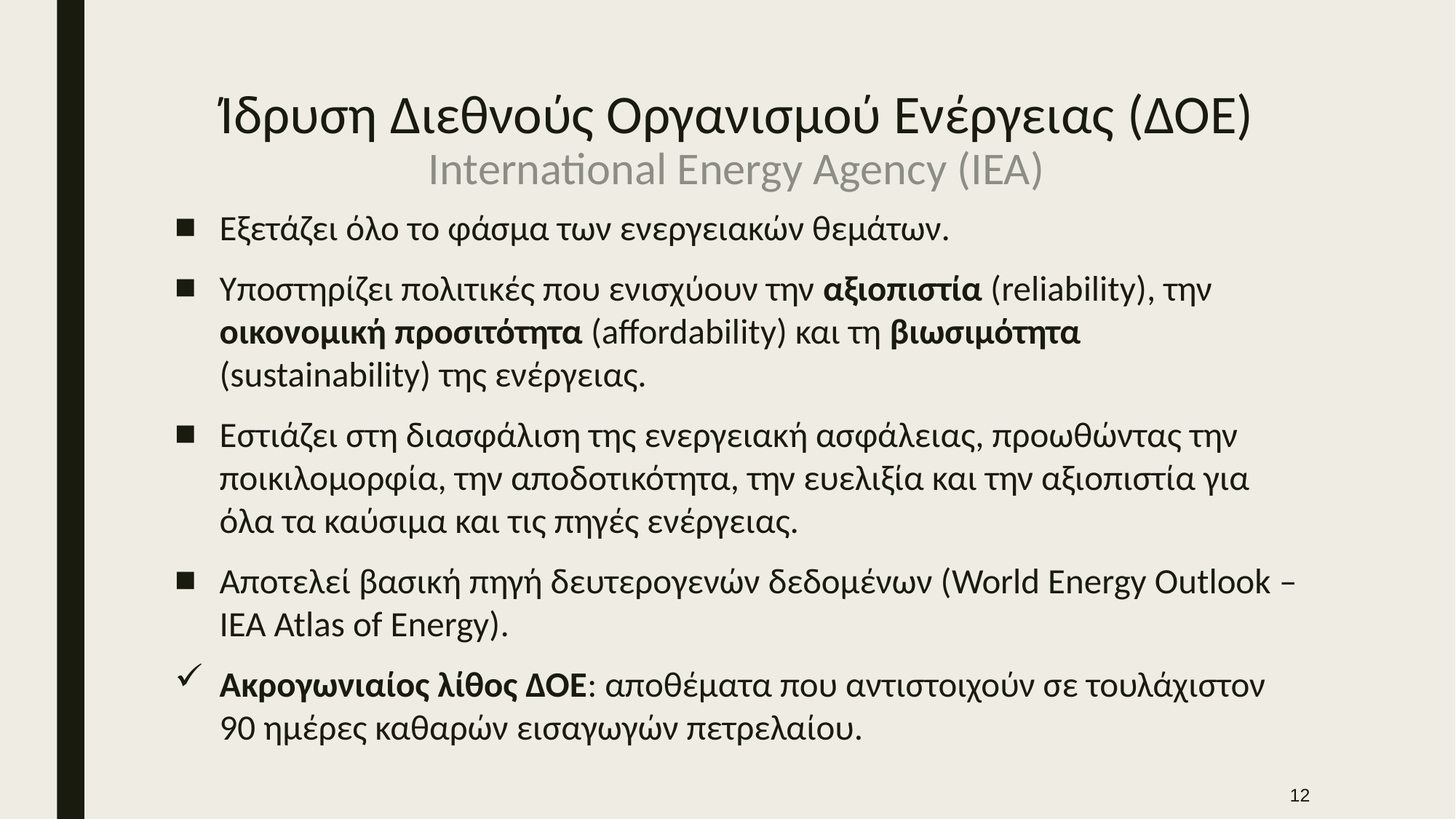

# Ίδρυση Διεθνούς Οργανισμού Ενέργειας (ΔΟΕ) International Energy Agency (IEA)
Εξετάζει όλο το φάσμα των ενεργειακών θεμάτων.
Υποστηρίζει πολιτικές που ενισχύουν την αξιοπιστία (reliability), την οικονομική προσιτότητα (affordability) και τη βιωσιμότητα (sustainability) της ενέργειας.
Εστιάζει στη διασφάλιση της ενεργειακή ασφάλειας, προωθώντας την ποικιλομορφία, την αποδοτικότητα, την ευελιξία και την αξιοπιστία για όλα τα καύσιμα και τις πηγές ενέργειας.
Αποτελεί βασική πηγή δευτερογενών δεδομένων (World Energy Outlook – IEA Atlas of Energy).
Ακρογωνιαίος λίθος ΔΟΕ: αποθέματα που αντιστοιχούν σε τουλάχιστον 90 ημέρες καθαρών εισαγωγών πετρελαίου.

12